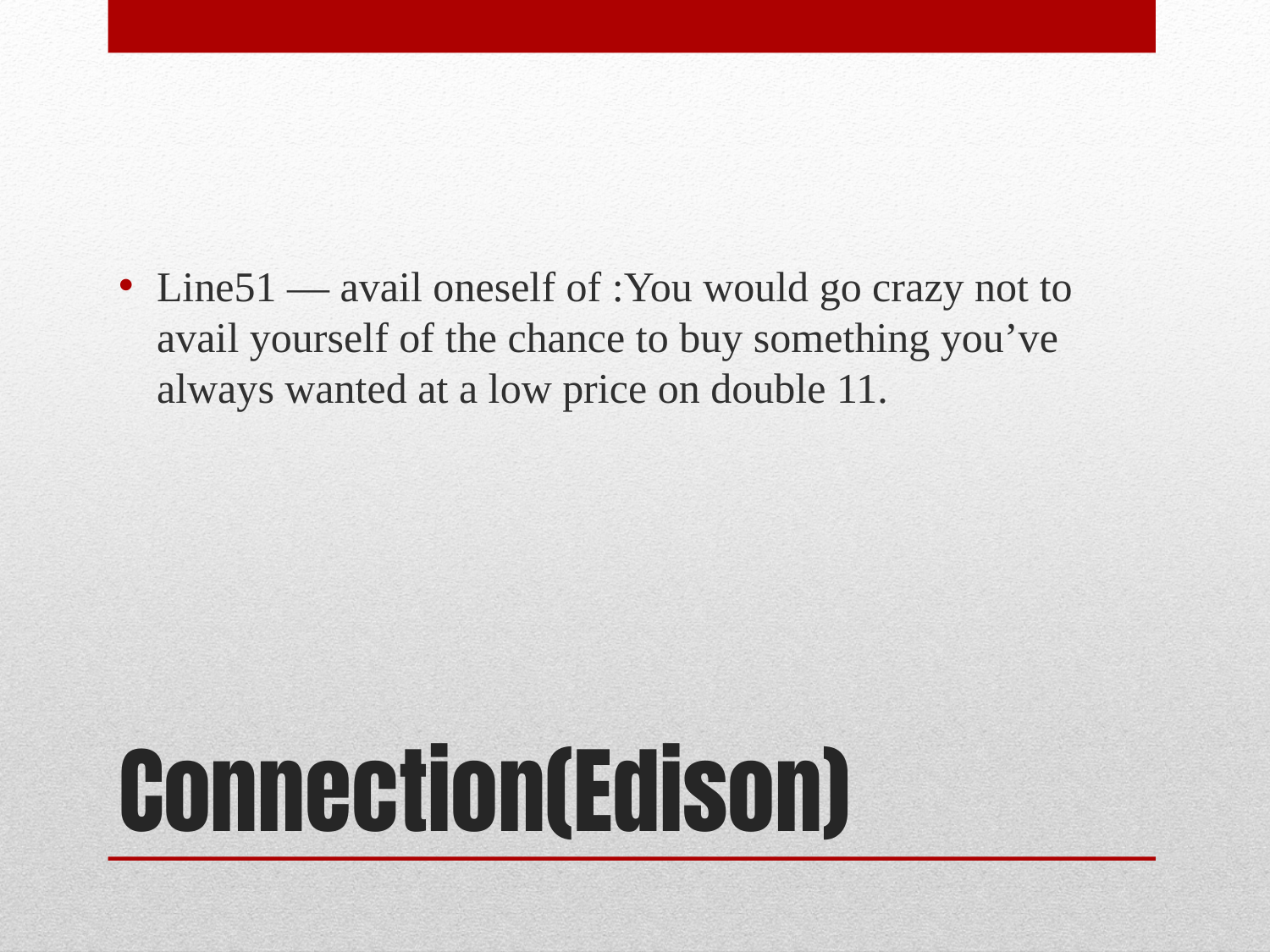

Line51 — avail oneself of :You would go crazy not to avail yourself of the chance to buy something you’ve always wanted at a low price on double 11.

# Connection(Edison)